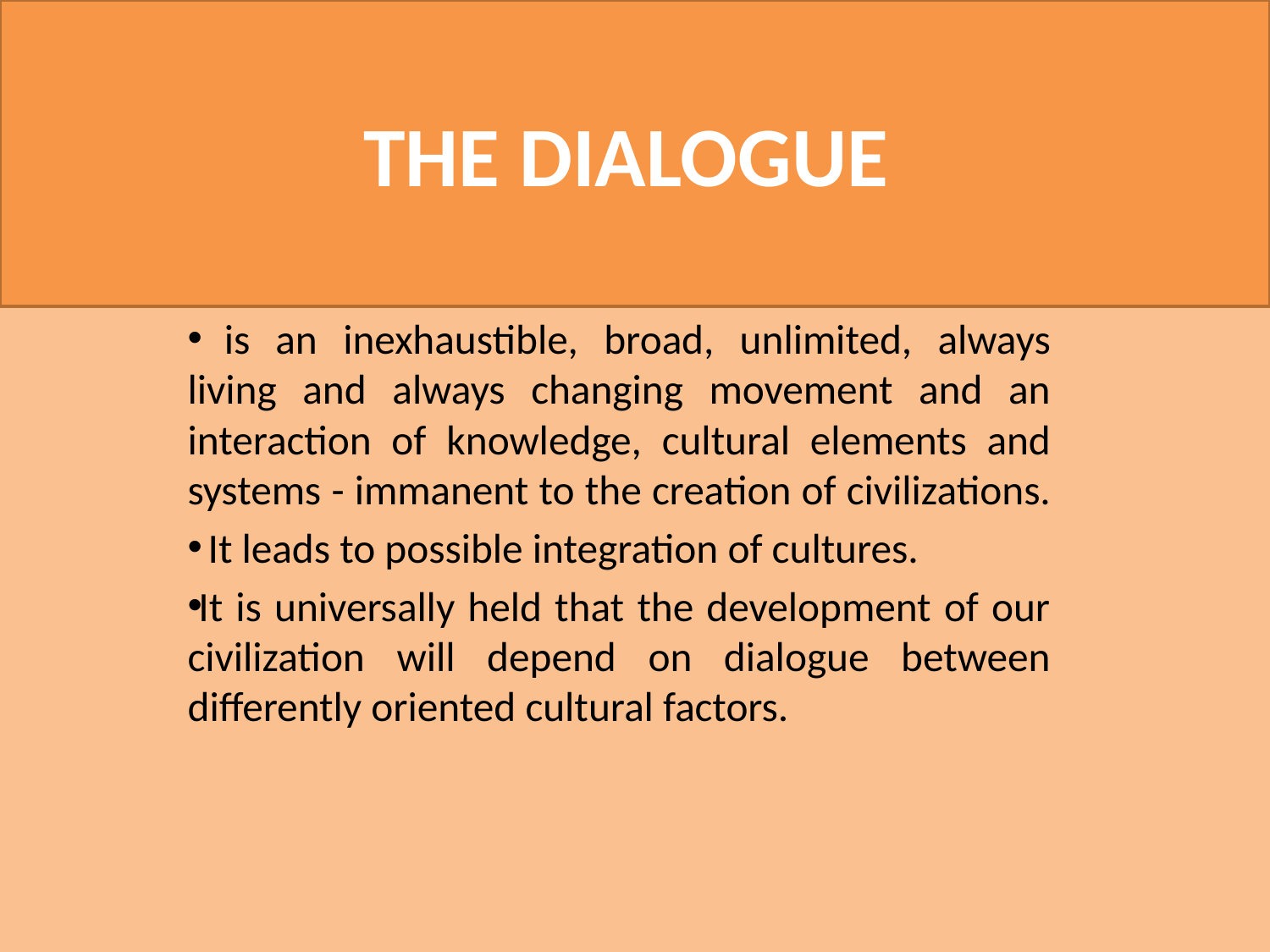

# THE DIALOGUE
 is an inexhaustible, broad, unlimited, always living and always changing movement and an interaction of knowledge, cultural elements and systems - immanent to the creation of civilizations.
 It leads to possible integration of cultures.
It is universally held that the development of our civilization will depend on dialogue between differently oriented cultural factors.